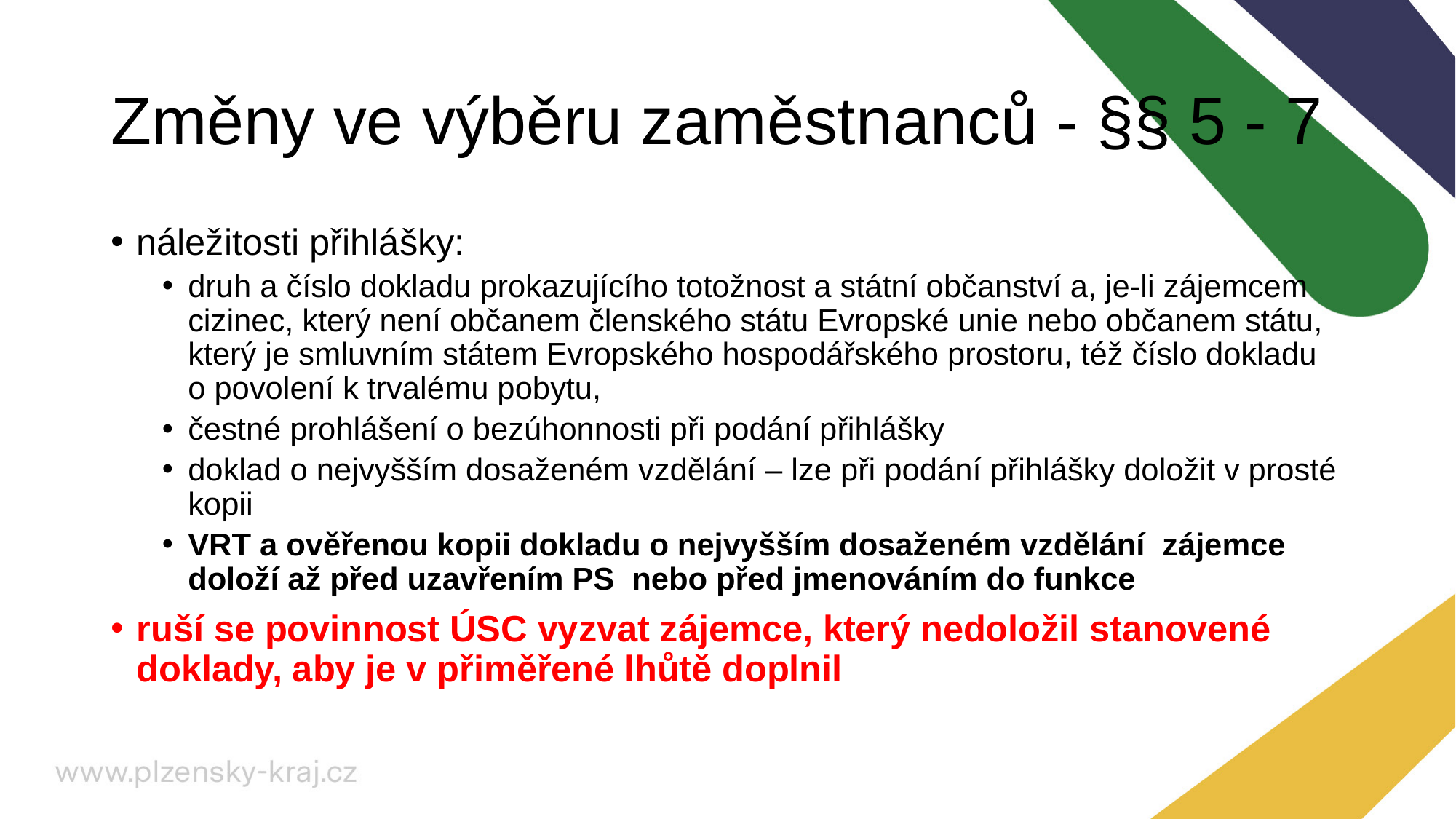

# Změny ve výběru zaměstnanců - §§ 5 - 7
náležitosti přihlášky:
druh a číslo dokladu prokazujícího totožnost a státní občanství a, je-li zájemcem cizinec, který není občanem členského státu Evropské unie nebo občanem státu, který je smluvním státem Evropského hospodářského prostoru, též číslo dokladu o povolení k trvalému pobytu,
čestné prohlášení o bezúhonnosti při podání přihlášky
doklad o nejvyšším dosaženém vzdělání – lze při podání přihlášky doložit v prosté kopii
VRT a ověřenou kopii dokladu o nejvyšším dosaženém vzdělání  zájemce doloží až před uzavřením PS  nebo před jmenováním do funkce
ruší se povinnost ÚSC vyzvat zájemce, který nedoložil stanovené doklady, aby je v přiměřené lhůtě doplnil